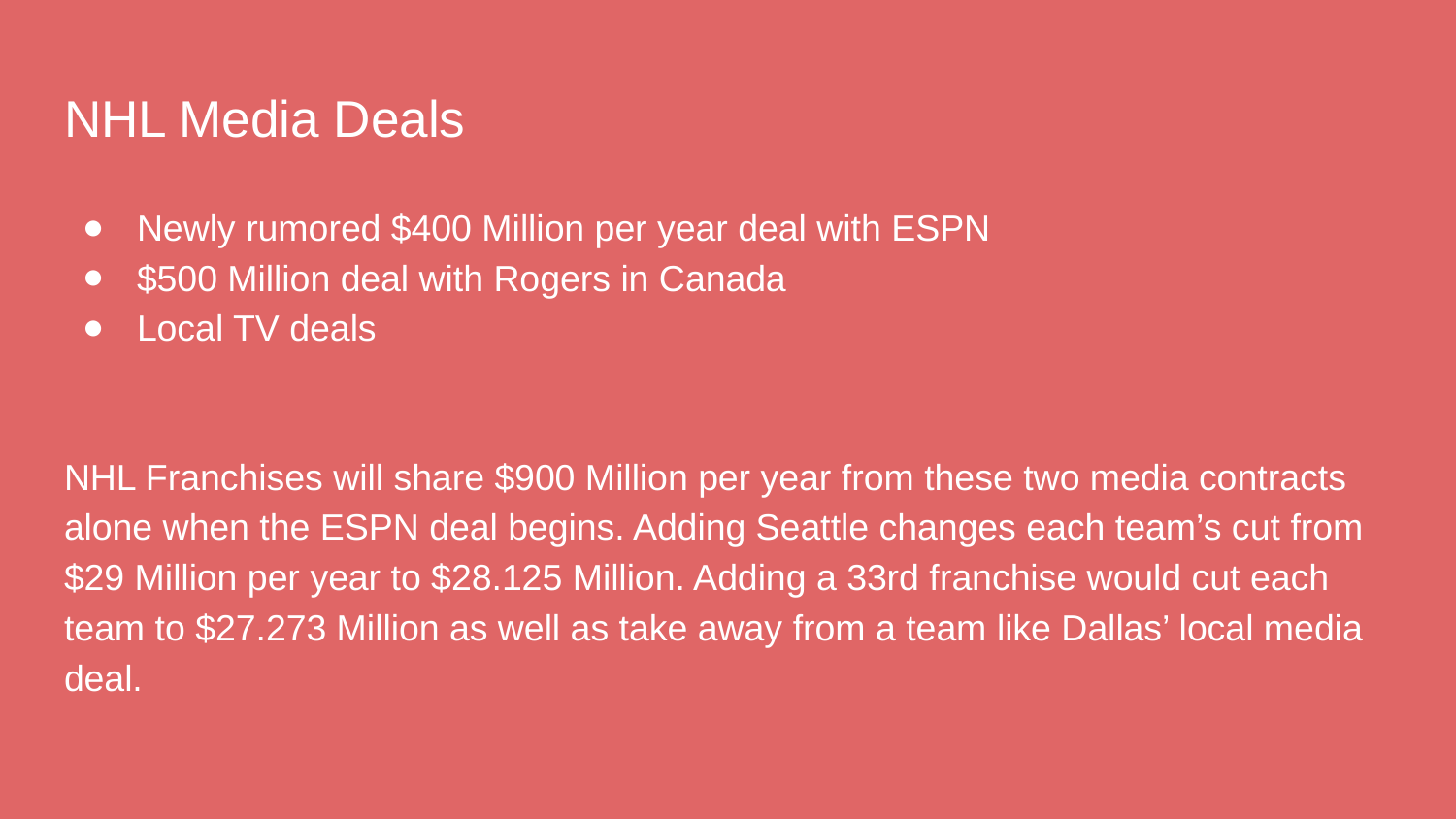

# NHL Media Deals
Newly rumored $400 Million per year deal with ESPN
$500 Million deal with Rogers in Canada
Local TV deals

NHL Franchises will share $900 Million per year from these two media contracts alone when the ESPN deal begins. Adding Seattle changes each team’s cut from $29 Million per year to $28.125 Million. Adding a 33rd franchise would cut each team to $27.273 Million as well as take away from a team like Dallas’ local media deal.